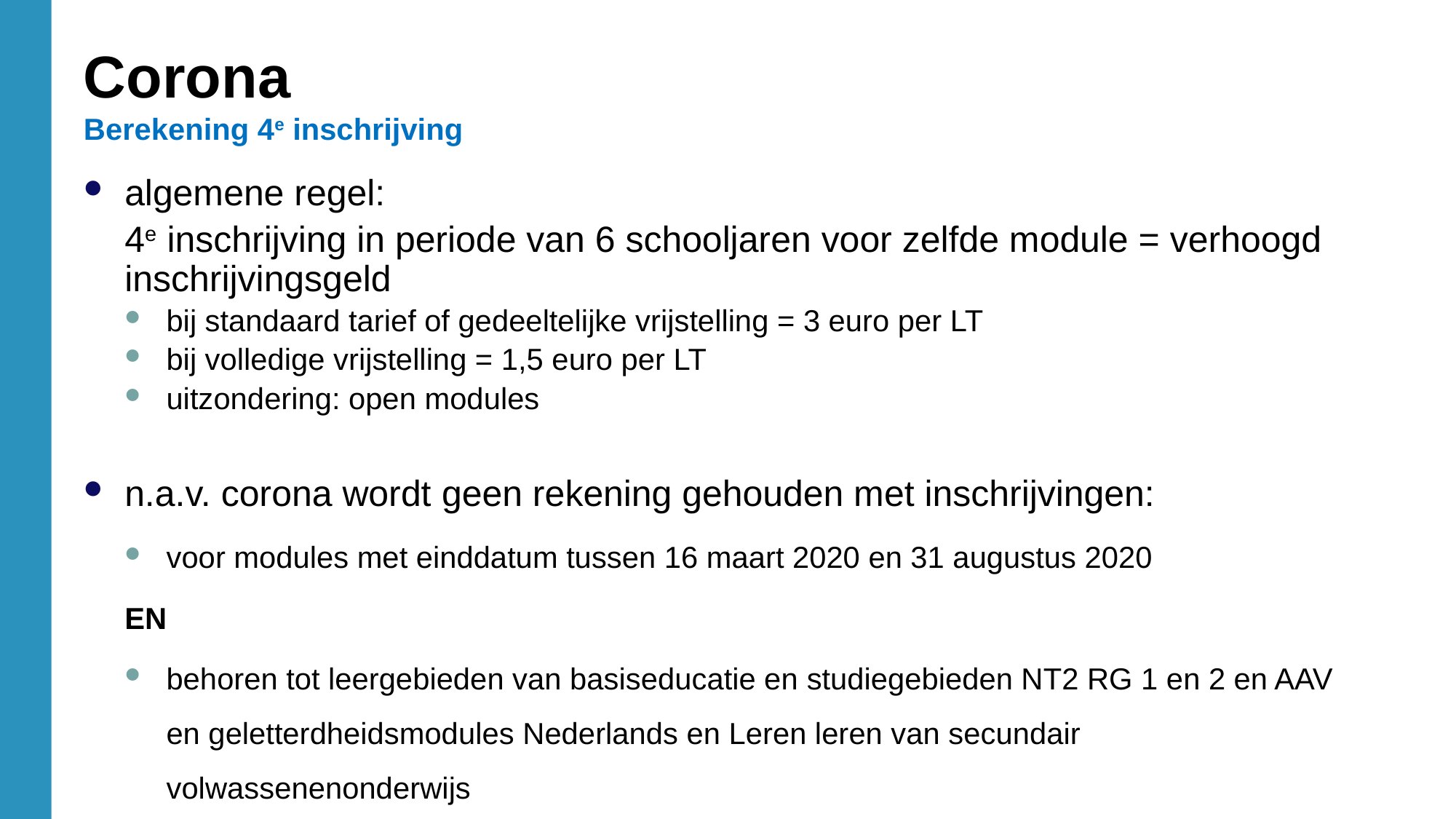

Corona
Berekening 4e inschrijving
algemene regel:
4e inschrijving in periode van 6 schooljaren voor zelfde module = verhoogd inschrijvingsgeld
bij standaard tarief of gedeeltelijke vrijstelling = 3 euro per LT
bij volledige vrijstelling = 1,5 euro per LT
uitzondering: open modules

n.a.v. corona wordt geen rekening gehouden met inschrijvingen:
voor modules met einddatum tussen 16 maart 2020 en 31 augustus 2020
EN
behoren tot leergebieden van basiseducatie en studiegebieden NT2 RG 1 en 2 en AAV en geletterdheidsmodules Nederlands en Leren leren van secundair volwassenenonderwijs